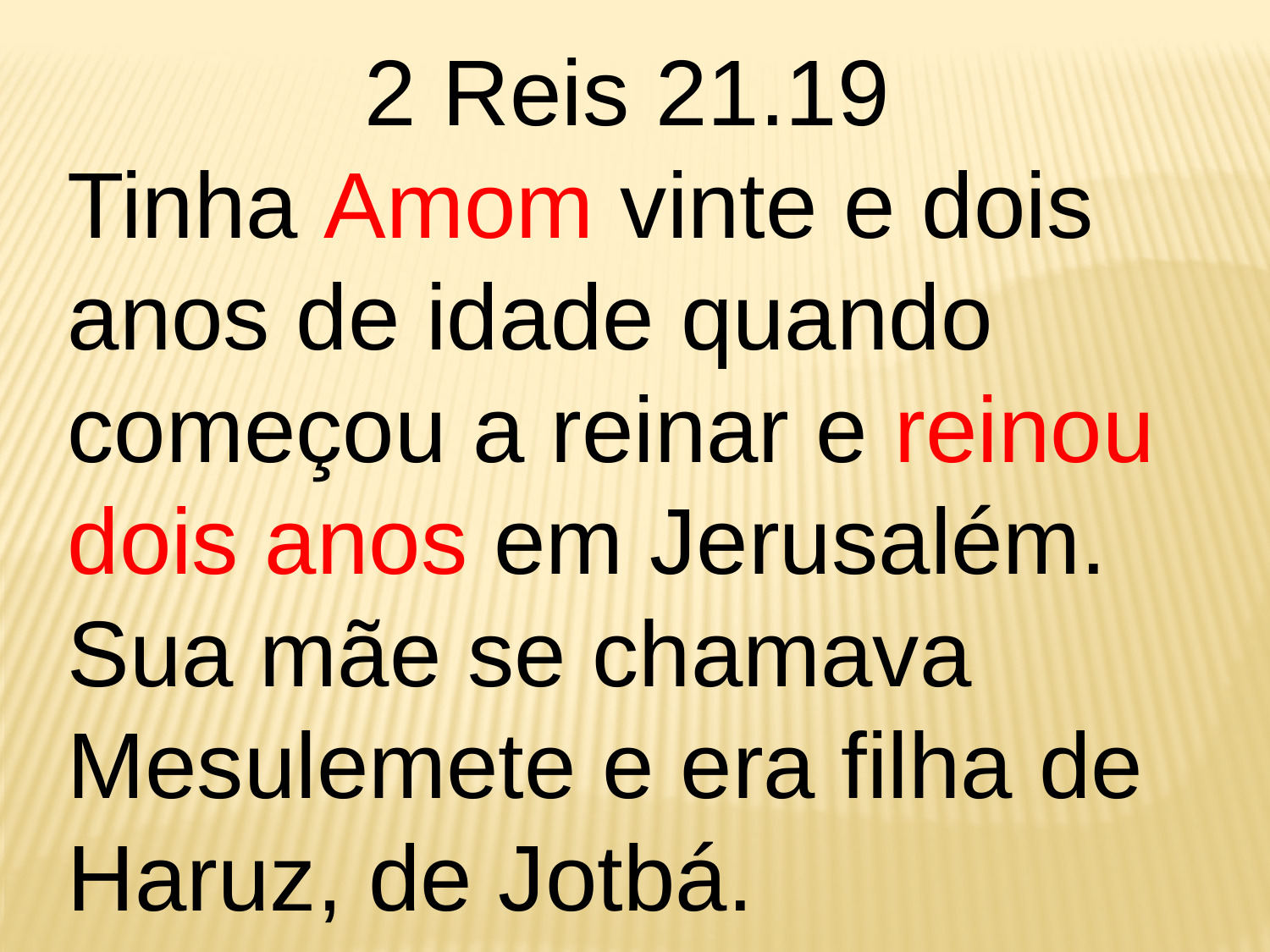

2 Reis 21.19
Tinha Amom vinte e dois anos de idade quando começou a reinar e reinou dois anos em Jerusalém. Sua mãe se chamava Mesulemete e era filha de Haruz, de Jotbá.